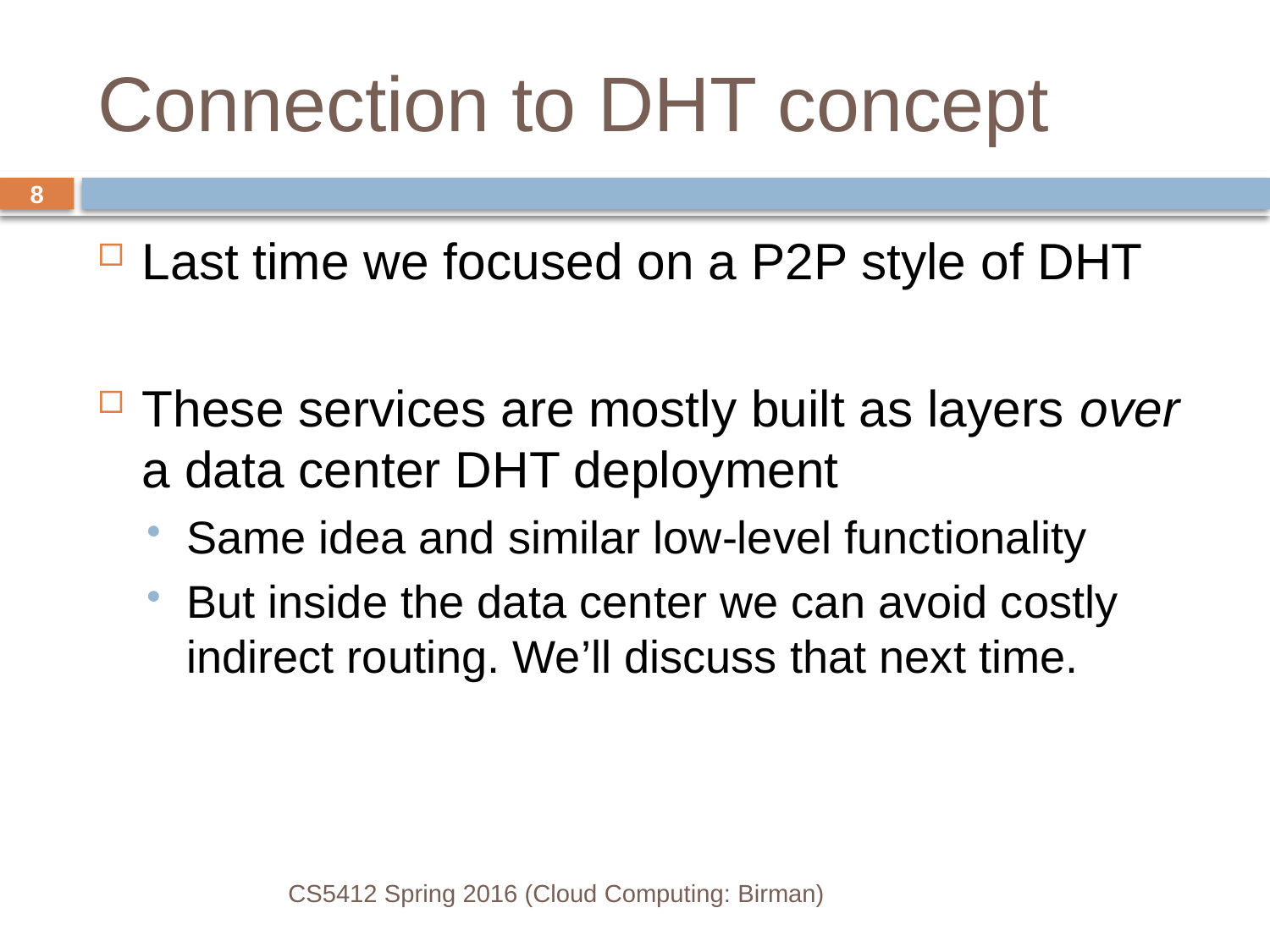

# Connection to DHT concept
8
Last time we focused on a P2P style of DHT

These services are mostly built as layers over  a data center DHT deployment
Same idea and similar low-level functionality
But inside the data center we can avoid costly indirect routing. We’ll discuss that next time.
CS5412 Spring 2016 (Cloud Computing: Birman)